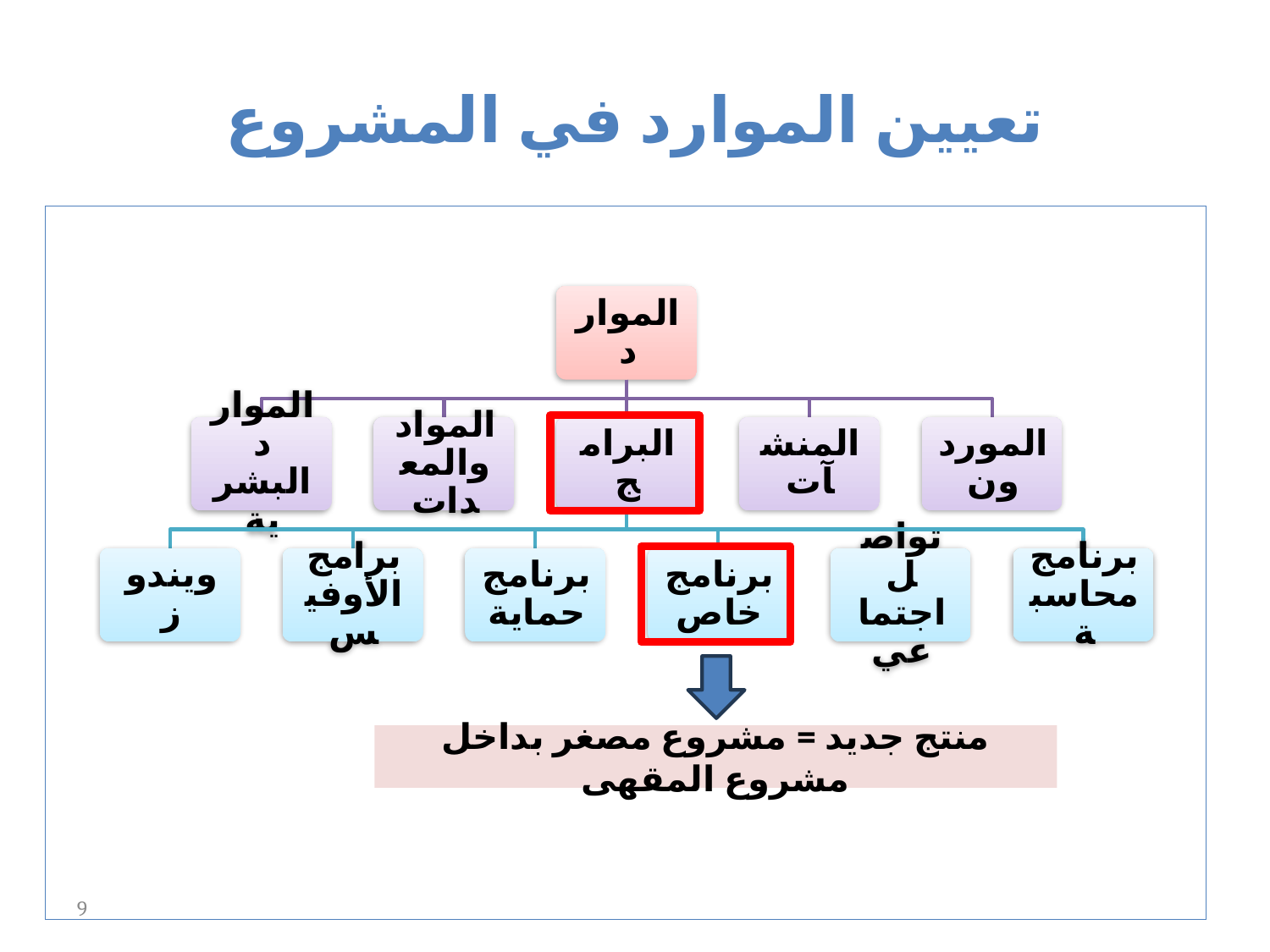

# تعيين الموارد في المشروع

الموارد
الموارد البشرية
المواد والمعدات
البرامج
ويندوز
برامج
الأوفيس
برنامج حماية
برنامج خاص
تواصل اجتماعي
برنامج محاسبة
المنشآت
الموردون

منتج جديد = مشروع مصغر بداخل مشروع المقهى
9